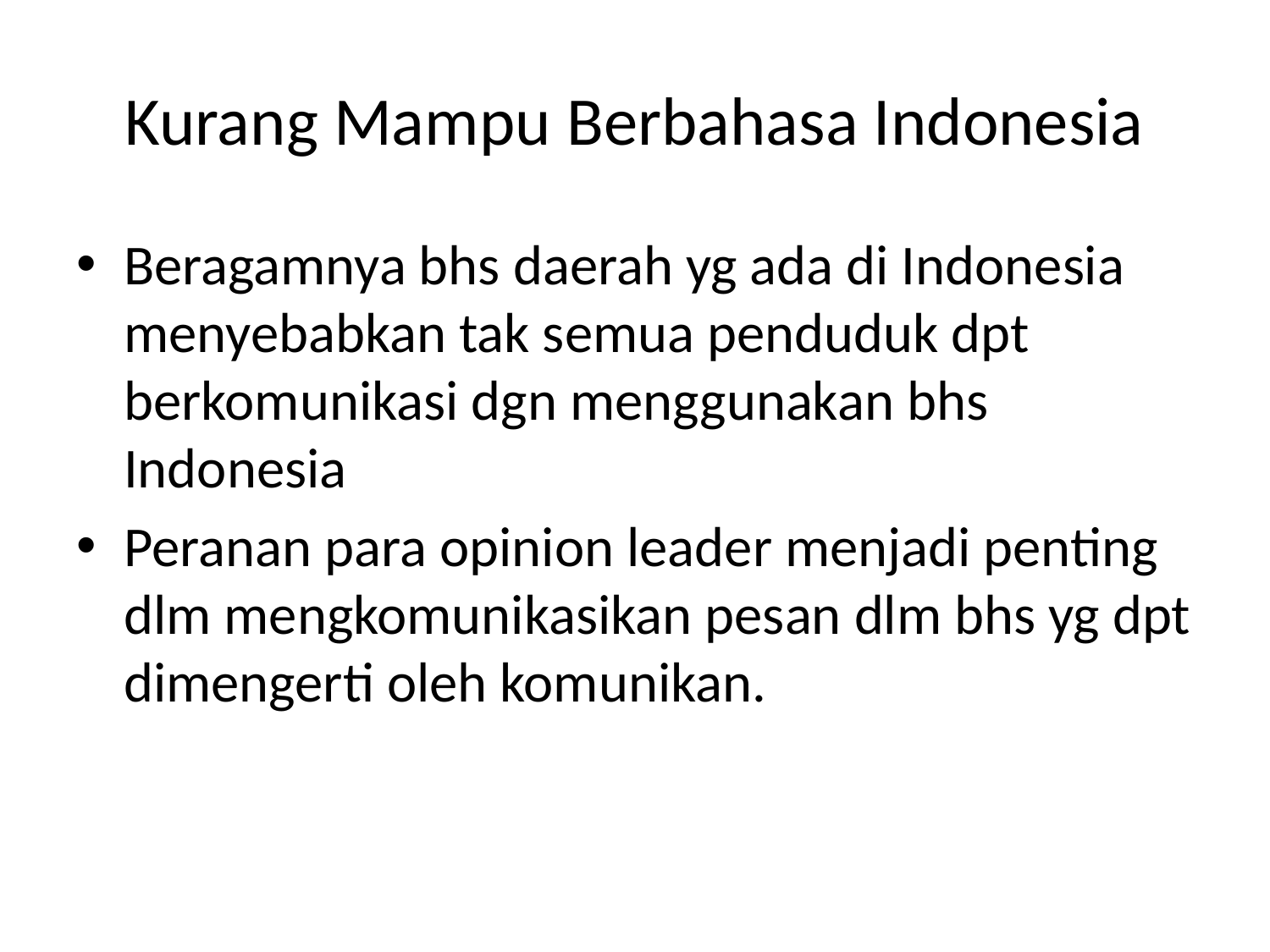

# Kurang Mampu Berbahasa Indonesia
Beragamnya bhs daerah yg ada di Indonesia menyebabkan tak semua penduduk dpt berkomunikasi dgn menggunakan bhs Indonesia
Peranan para opinion leader menjadi penting dlm mengkomunikasikan pesan dlm bhs yg dpt dimengerti oleh komunikan.